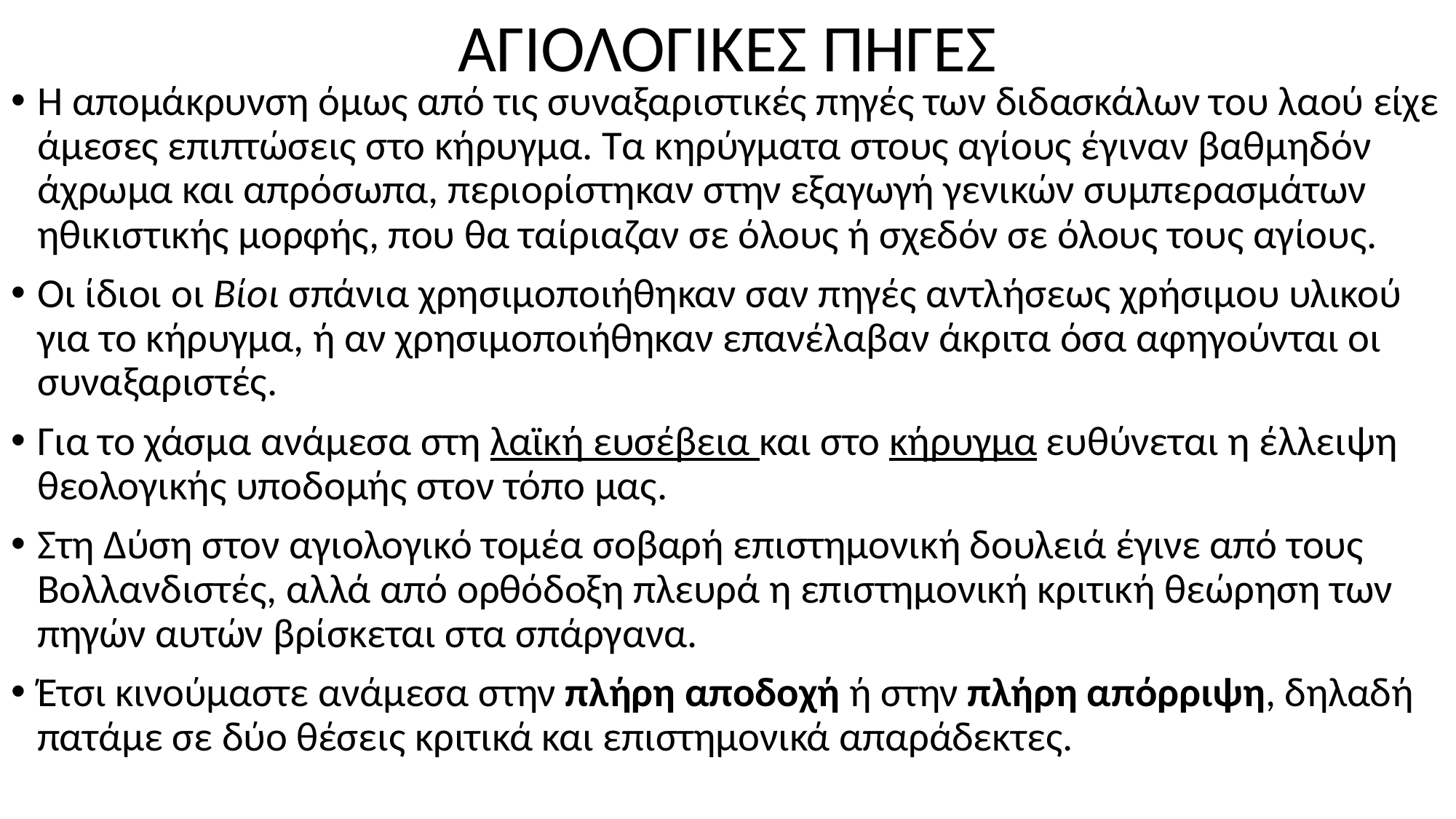

# ΑΓΙΟΛΟΓΙΚΕΣ ΠΗΓΕΣ
Η απομάκρυνση όμως από τις συναξαριστικές πηγές των διδασκάλων του λαού είχε άμεσες επιπτώσεις στο κήρυγμα. Τα κηρύγματα στους αγίους έγιναν βαθμηδόν άχρωμα και απρόσωπα, περιορίστηκαν στην εξαγωγή γενικών συμπερασμάτων ηθικιστικής μορφής, που θα ταίριαζαν σε όλους ή σχεδόν σε όλους τους αγίους.
Οι ίδιοι οι Βίοι σπάνια χρησιμοποιήθηκαν σαν πηγές αντλήσεως χρήσιμου υλικού για το κήρυγμα, ή αν χρησιμοποιήθηκαν επανέλαβαν άκριτα όσα αφηγούνται οι συναξαριστές.
Για το χάσμα ανάμεσα στη λαϊκή ευσέβεια και στο κήρυγμα ευθύνεται η έλλειψη θεολογικής υποδομής στον τόπο μας.
Στη Δύση στον αγιολογικό τομέα σοβαρή επιστημονική δουλειά έγινε από τους Βολλανδιστές, αλλά από ορθόδοξη πλευρά η επιστημονική κριτική θεώρηση των πηγών αυτών βρίσκεται στα σπάργανα.
Έτσι κινούμαστε ανάμεσα στην πλήρη αποδοχή ή στην πλήρη απόρριψη, δηλαδή πατάμε σε δύο θέσεις κριτικά και επιστημονικά απαράδεκτες.